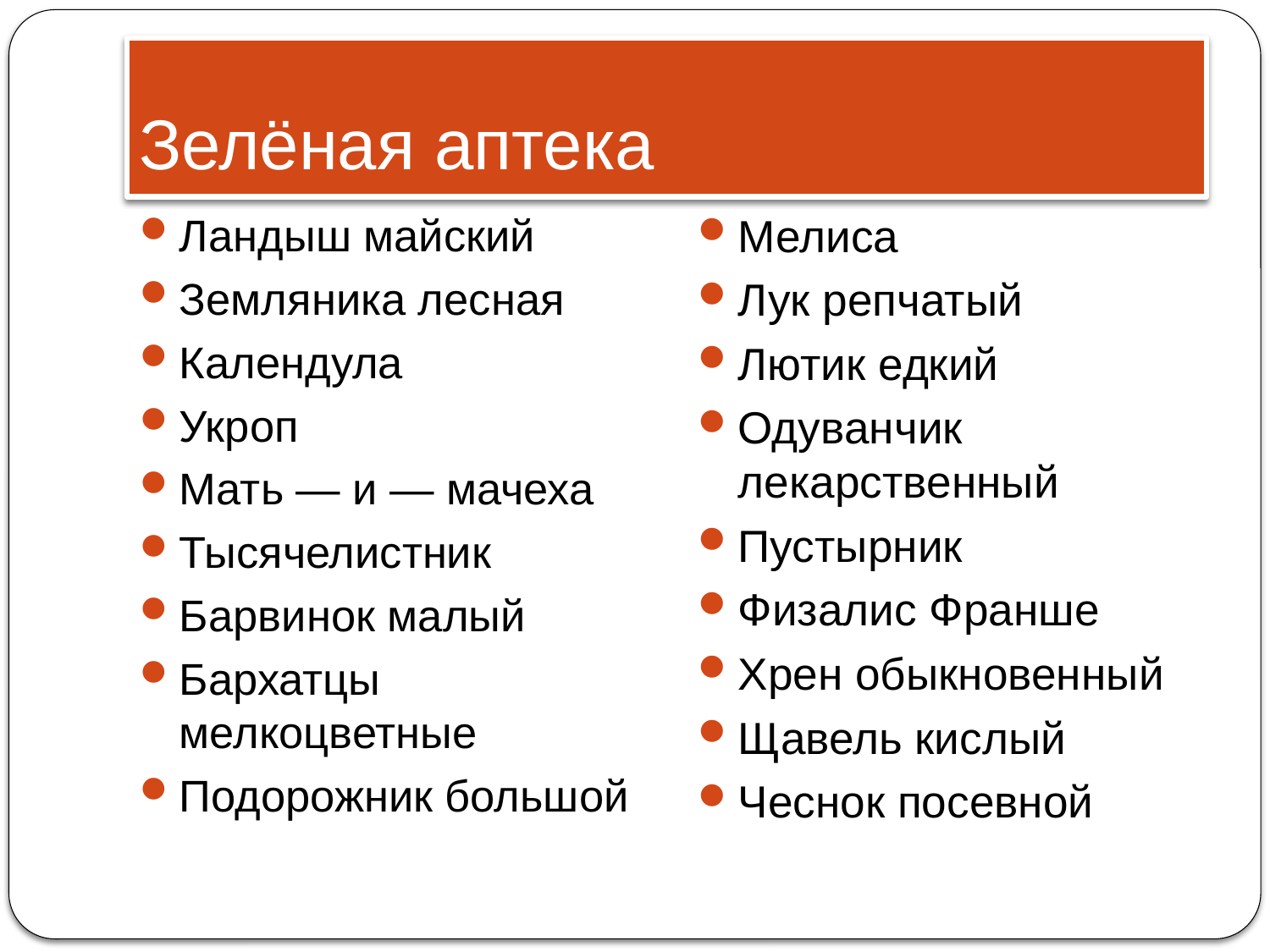

# Зелёная аптека
Ландыш майский
Земляника лесная
Календула
Укроп
Мать — и — мачеха
Тысячелистник
Барвинок малый
Бархатцы мелкоцветные
Подорожник большой

Мелиса
Лук репчатый
Лютик едкий
Одуванчик лекарственный
Пустырник
Физалис Франше
Хрен обыкновенный
Щавель кислый
Чеснок посевной